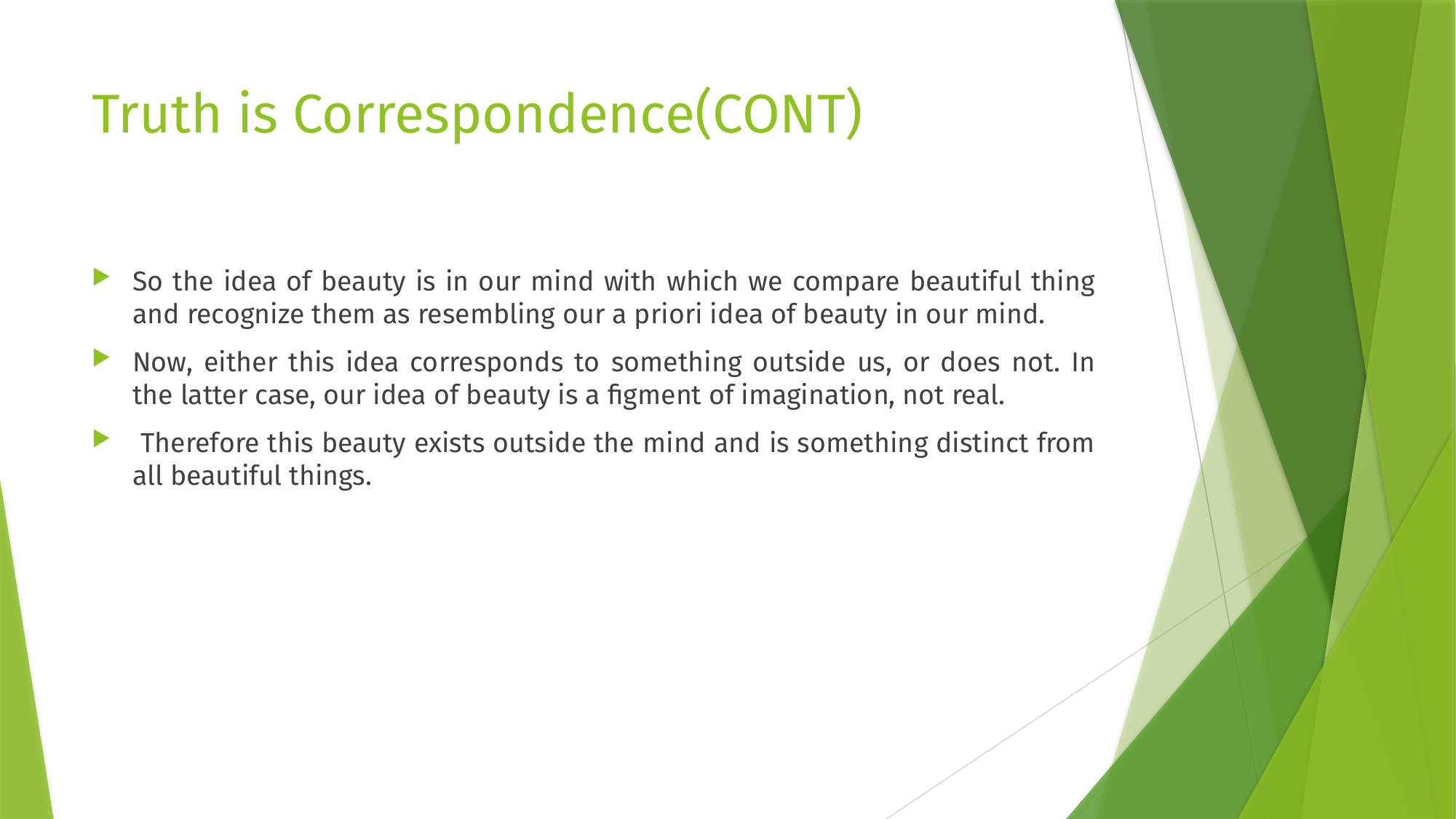

# Truth is Correspondence(CONT)
So the idea of beauty is in our mind with which we compare beautiful thing and recognize them as resembling our a priori idea of beauty in our mind.
Now, either this idea corresponds to something outside us, or does not. In the latter case, our idea of beauty is a figment of imagination, not real.
 Therefore this beauty exists outside the mind and is something distinct from all beautiful things.